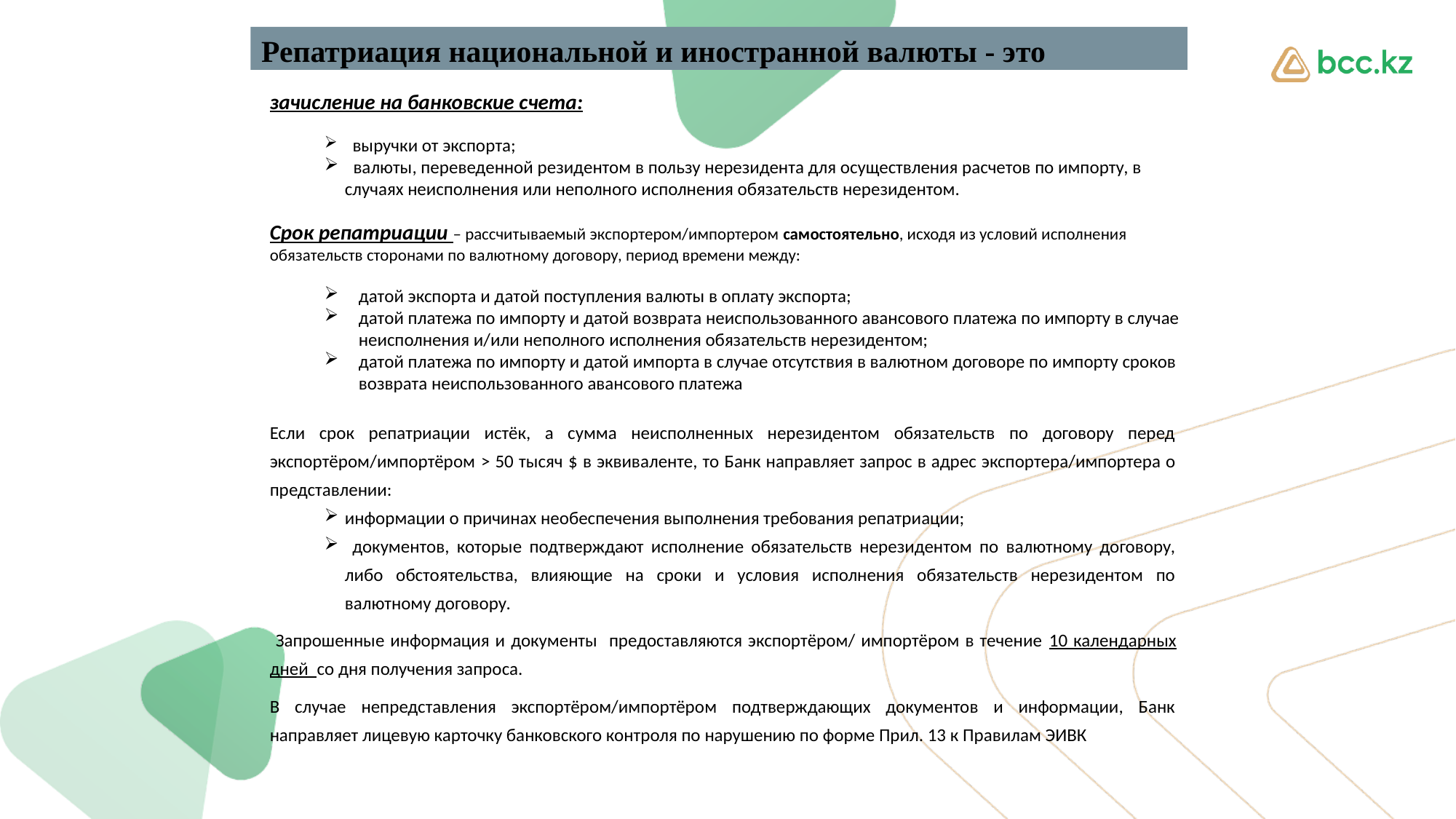

Репатриация национальной и иностранной валюты - это
зачисление на банковские счета:

  выручки от экспорта;
  валюты, переведенной резидентом в пользу нерезидента для осуществления расчетов по импорту, в случаях неисполнения или неполного исполнения обязательств нерезидентом.

Срок репатриации – рассчитываемый экспортером/импортером самостоятельно, исходя из условий исполнения обязательств сторонами по валютному договору, период времени между:

датой экспорта и датой поступления валюты в оплату экспорта;
датой платежа по импорту и датой возврата неиспользованного авансового платежа по импорту в случае неисполнения и/или неполного исполнения обязательств нерезидентом;
датой платежа по импорту и датой импорта в случае отсутствия в валютном договоре по импорту сроков возврата неиспользованного авансового платежа
Если срок репатриации истёк, а сумма неисполненных нерезидентом обязательств по договору перед экспортёром/импортёром > 50 тысяч $ в эквиваленте, то Банк направляет запрос в адрес экспортера/импортера о представлении:
информации о причинах необеспечения выполнения требования репатриации;
 документов, которые подтверждают исполнение обязательств нерезидентом по валютному договору, либо обстоятельства, влияющие на сроки и условия исполнения обязательств нерезидентом по валютному договору.
 Запрошенные информация и документы  предоставляются экспортёром/ импортёром в течение 10 календарных дней  со дня получения запроса.
В случае непредставления экспортёром/импортёром подтверждающих документов и информации, Банк направляет лицевую карточку банковского контроля по нарушению по форме Прил. 13 к Правилам ЭИВК